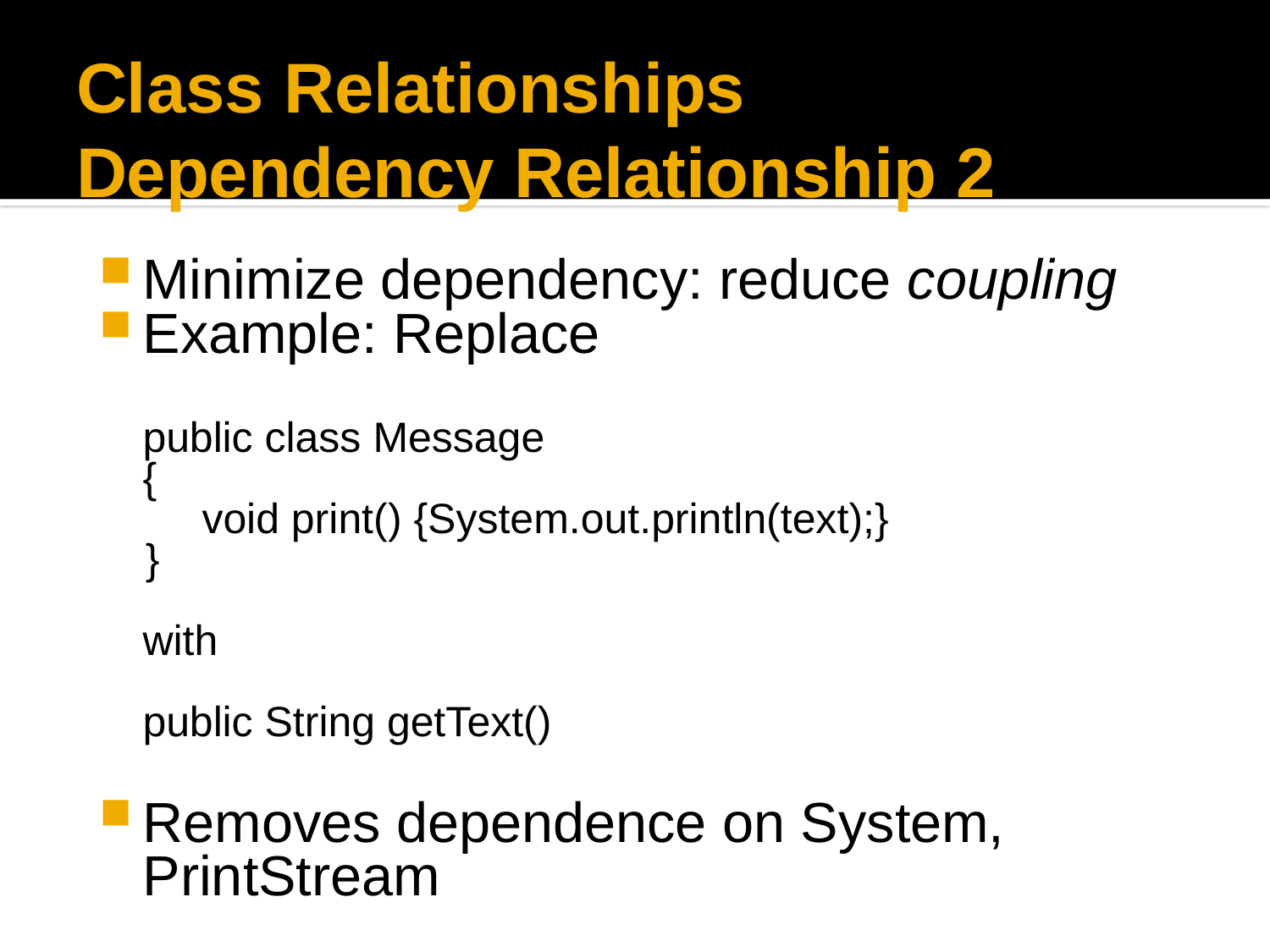

# Class Relationships Dependency Relationship 2
Minimize dependency: reduce coupling
Example: Replace
	public class Message
	{
	     void print() {System.out.println(text);}
    }

	with
	public String getText()

Removes dependence on System, PrintStream